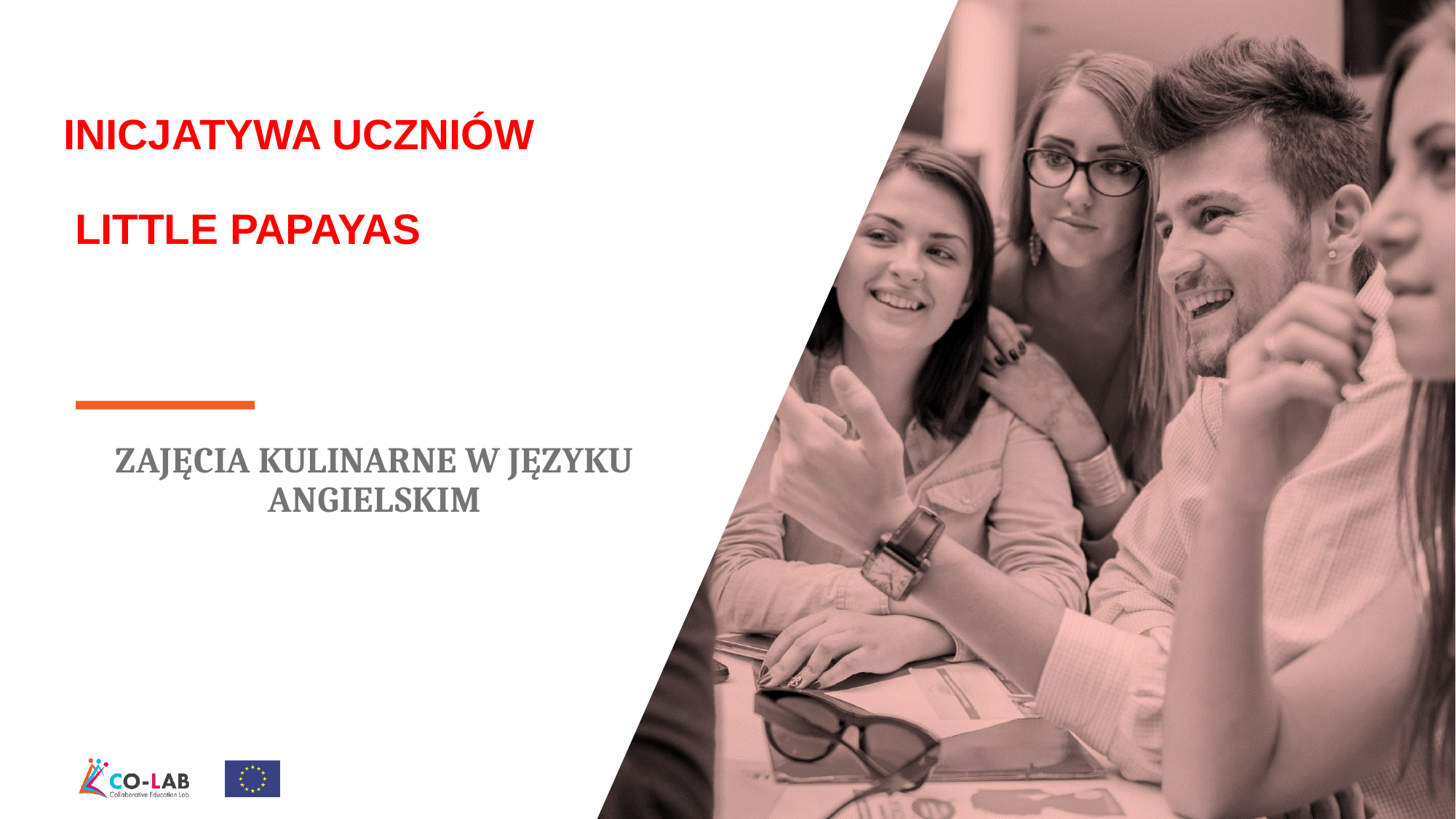

INICJATYWA UCZNIÓW
LITTLE PAPAYAS
ZAJĘCIA KULINARNE W JĘZYKU ANGIELSKIM